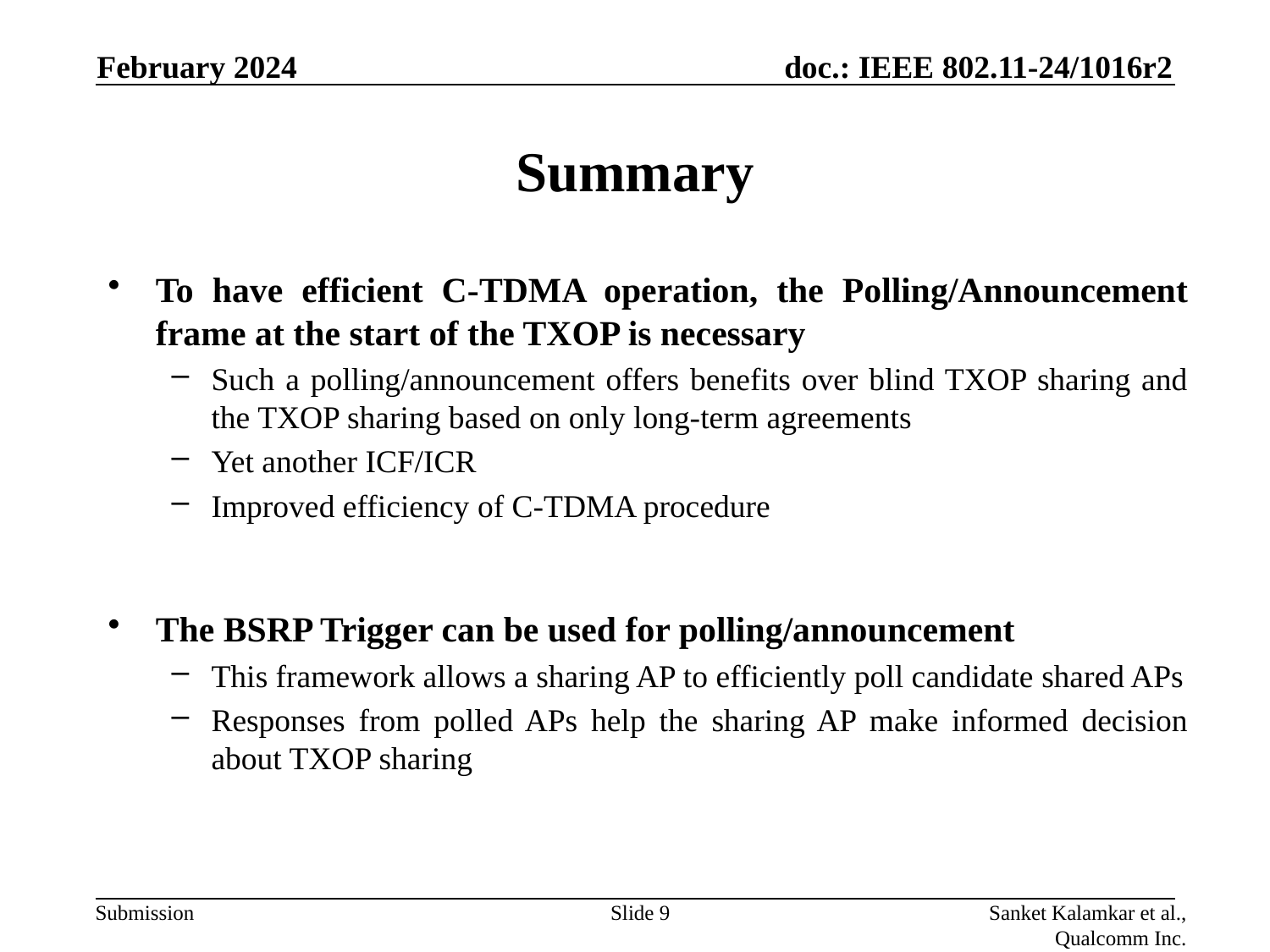

February 2024
# Summary
To have efficient C-TDMA operation, the Polling/Announcement frame at the start of the TXOP is necessary
Such a polling/announcement offers benefits over blind TXOP sharing and the TXOP sharing based on only long-term agreements
Yet another ICF/ICR
Improved efficiency of C-TDMA procedure
The BSRP Trigger can be used for polling/announcement
This framework allows a sharing AP to efficiently poll candidate shared APs
Responses from polled APs help the sharing AP make informed decision about TXOP sharing
Slide 9
Sanket Kalamkar et al., Qualcomm Inc.